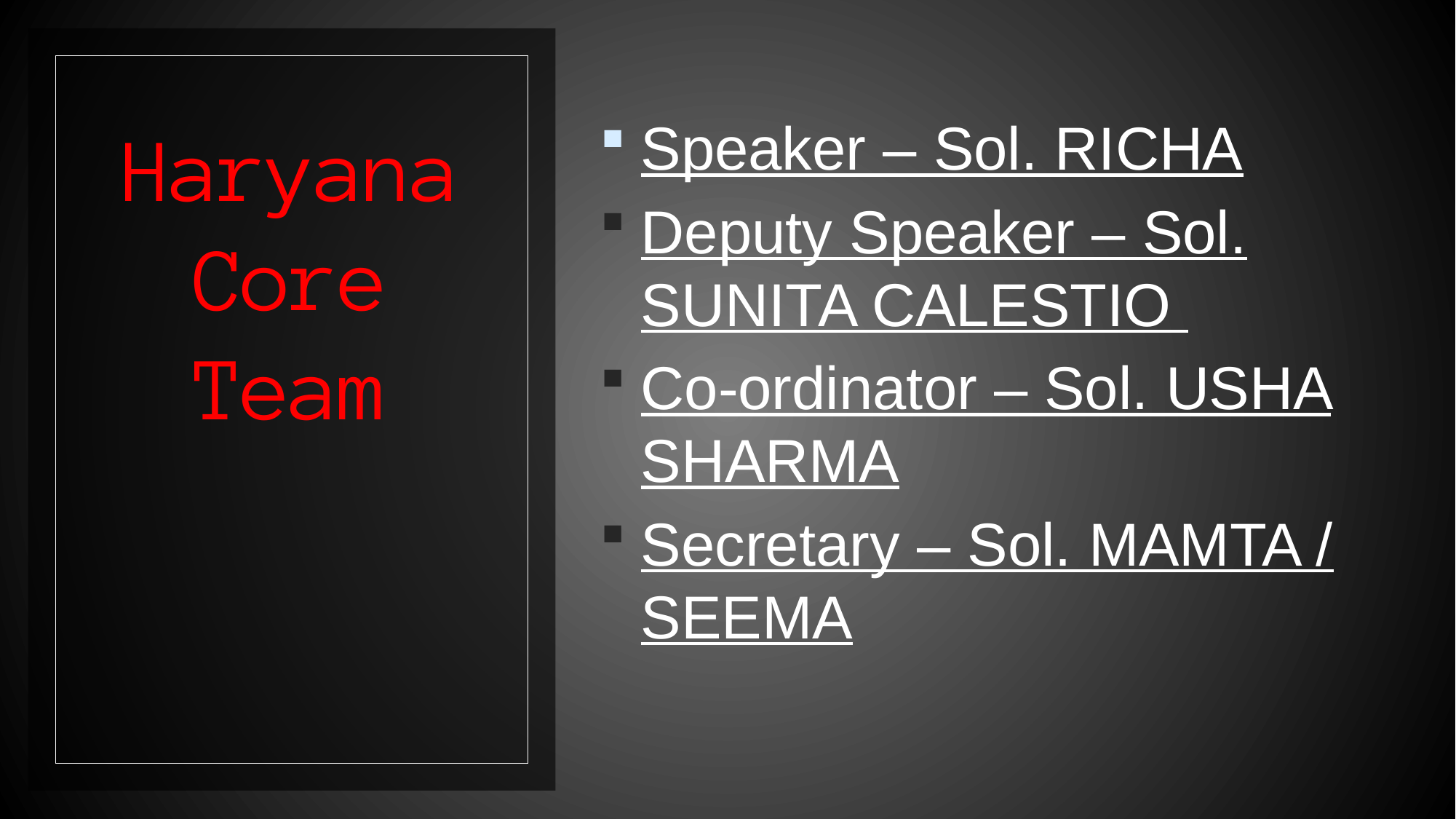

Speaker – Sol. RICHA
Deputy Speaker – Sol. SUNITA CALESTIO
Co-ordinator – Sol. USHA SHARMA
Secretary – Sol. MAMTA / SEEMA

# Haryana Core Team